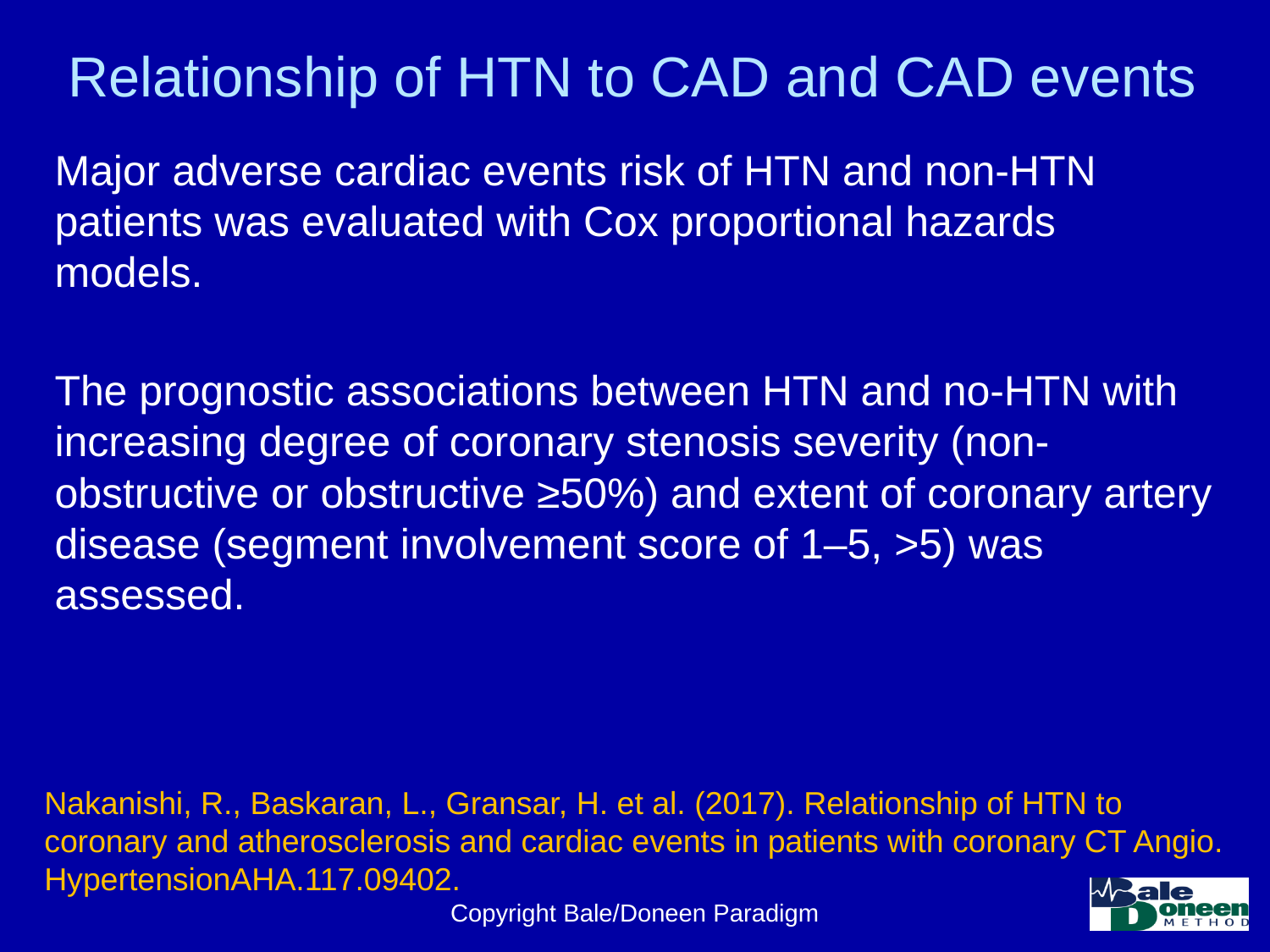

# Relationship of HTN to CAD and CAD events
Major adverse cardiac events risk of HTN and non-HTN patients was evaluated with Cox proportional hazards models.

The prognostic associations between HTN and no-HTN with increasing degree of coronary stenosis severity (non-obstructive or obstructive ≥50%) and extent of coronary artery disease (segment involvement score of 1–5, >5) was assessed.
Nakanishi, R., Baskaran, L., Gransar, H. et al. (2017). Relationship of HTN to coronary and atherosclerosis and cardiac events in patients with coronary CT Angio. HypertensionAHA.117.09402.
Copyright Bale/Doneen Paradigm